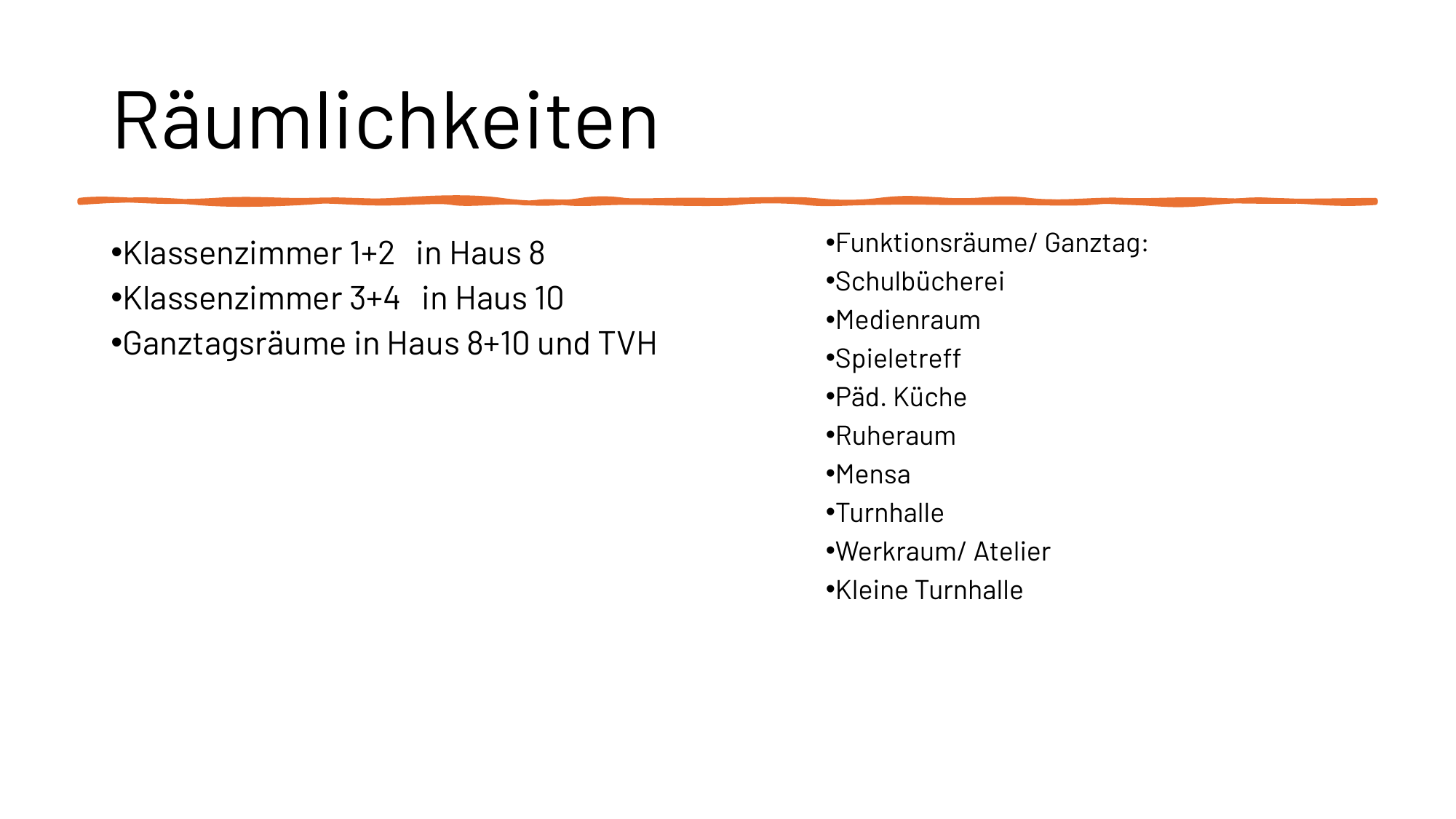

Räumlichkeiten

Funktionsräume/ Ganztag:
Schulbücherei
Medienraum
Spieletreff
Päd. Küche
Ruheraum
Mensa
Turnhalle
Werkraum/ Atelier
Kleine Turnhalle
Klassenzimmer 1+2   in Haus 8
Klassenzimmer 3+4   in Haus 10
Ganztagsräume in Haus 8+10 und TVH